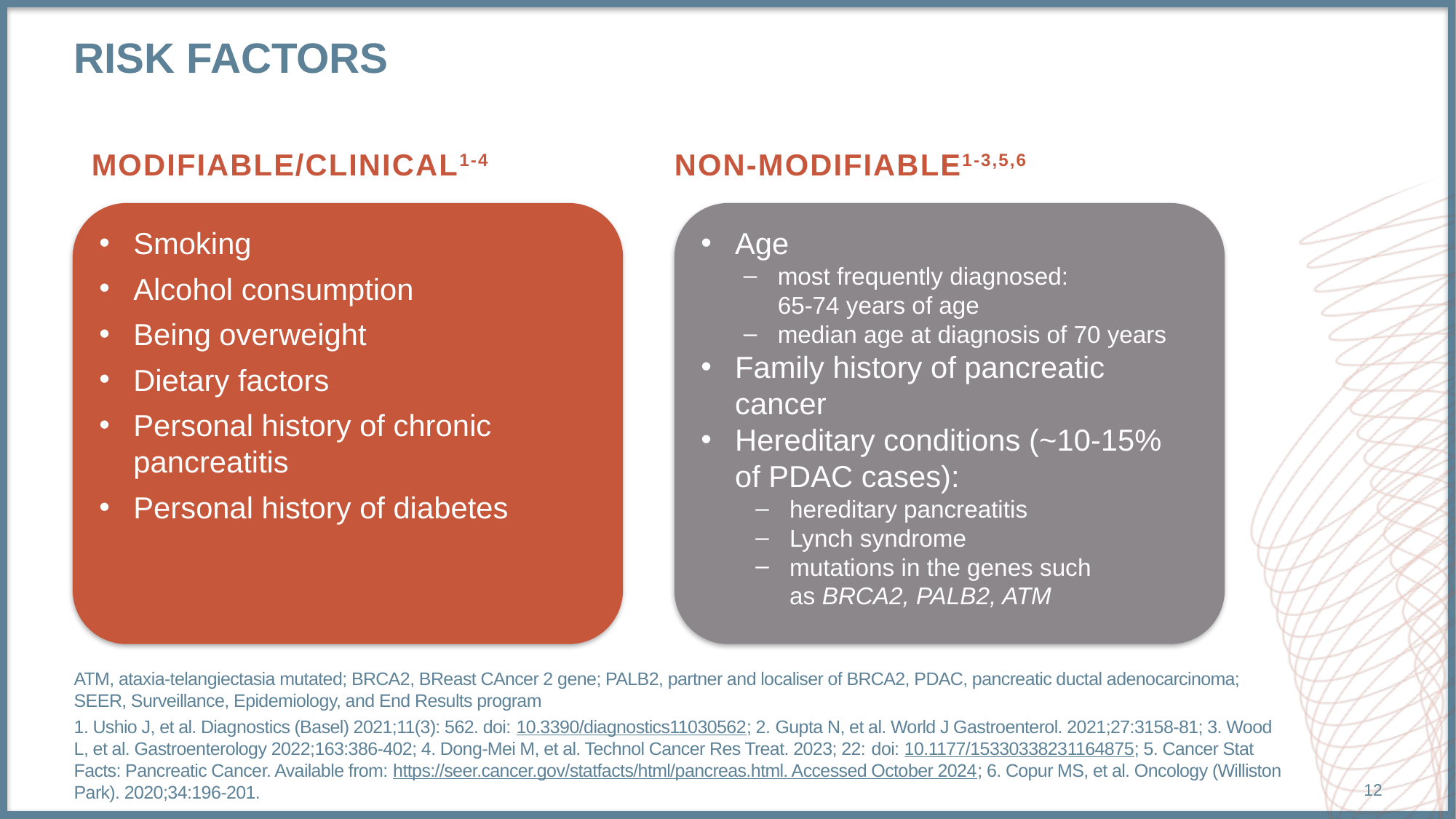

# Risk factors
Modifiable/clinical1-4

Non-modifiable1-3,5,6

Smoking
Alcohol consumption
Being overweight
Dietary factors
Personal history of chronic pancreatitis
Personal history of diabetes
Age
most frequently diagnosed:
65-74 years of age
median age at diagnosis of 70 years
Family history of pancreatic cancer
Hereditary conditions (~10-15%
of PDAC cases):
hereditary pancreatitis
Lynch syndrome
mutations in the genes such as BRCA2, PALB2, ATM
ATM, ataxia-telangiectasia mutated; BRCA2, BReast CAncer 2 gene; PALB2, partner and localiser of BRCA2, PDAC, pancreatic ductal adenocarcinoma; SEER, Surveillance, Epidemiology, and End Results program
1. Ushio J, et al. Diagnostics (Basel) 2021;11(3): 562. doi: 10.3390/diagnostics11030562; 2. Gupta N, et al. World J Gastroenterol. 2021;27:3158-81; 3. Wood L, et al. Gastroenterology 2022;163:386-402; 4. Dong-Mei M, et al. Technol Cancer Res Treat. 2023; 22: doi: 10.1177/15330338231164875; 5. Cancer Stat Facts: Pancreatic Cancer. Available from: https://seer.cancer.gov/statfacts/html/pancreas.html. Accessed October 2024; 6. Copur MS, et al. Oncology (Williston Park). 2020;34:196-201.
12